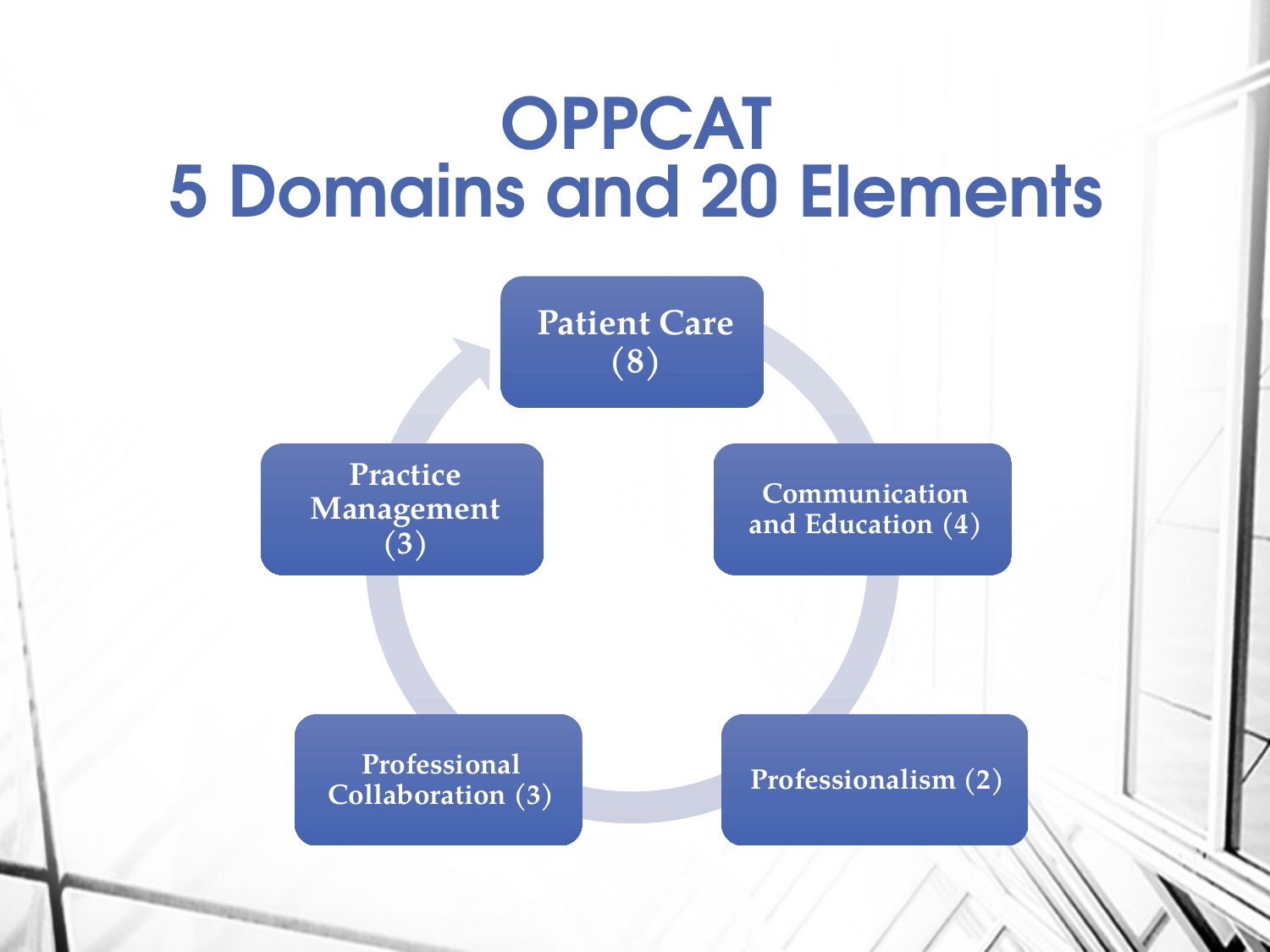

# OPPCAT 5 Domains and 20 Elements
Patient Care (8)
Communication and Education (4)
Professionalism (2)
Professional Collaboration (3)
Practice
Management (3)